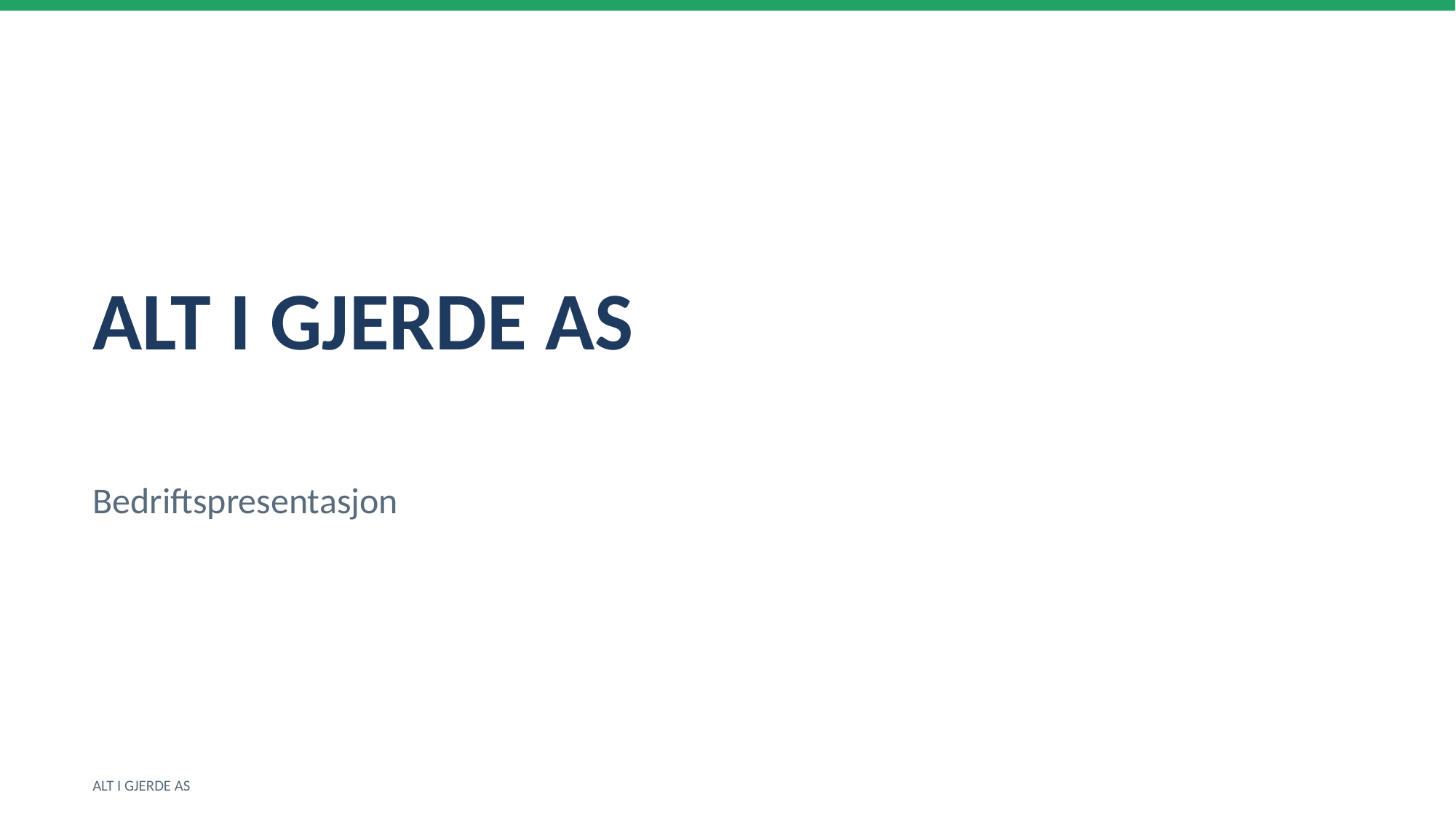

ALT I GJERDE AS
Bedriftspresentasjon
ALT I GJERDE AS